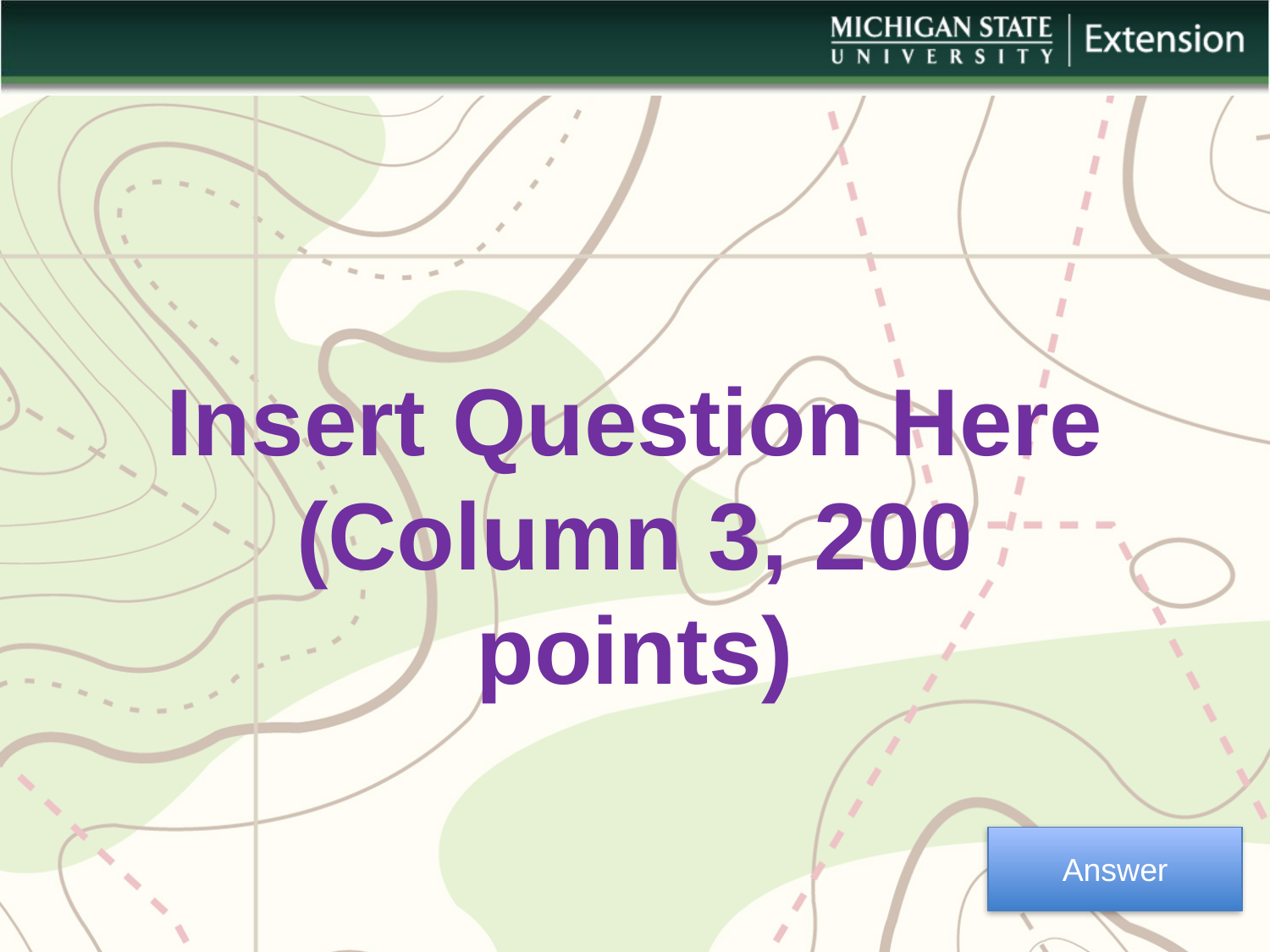

Insert Question Here
(Column 3, 200 points)
Answer